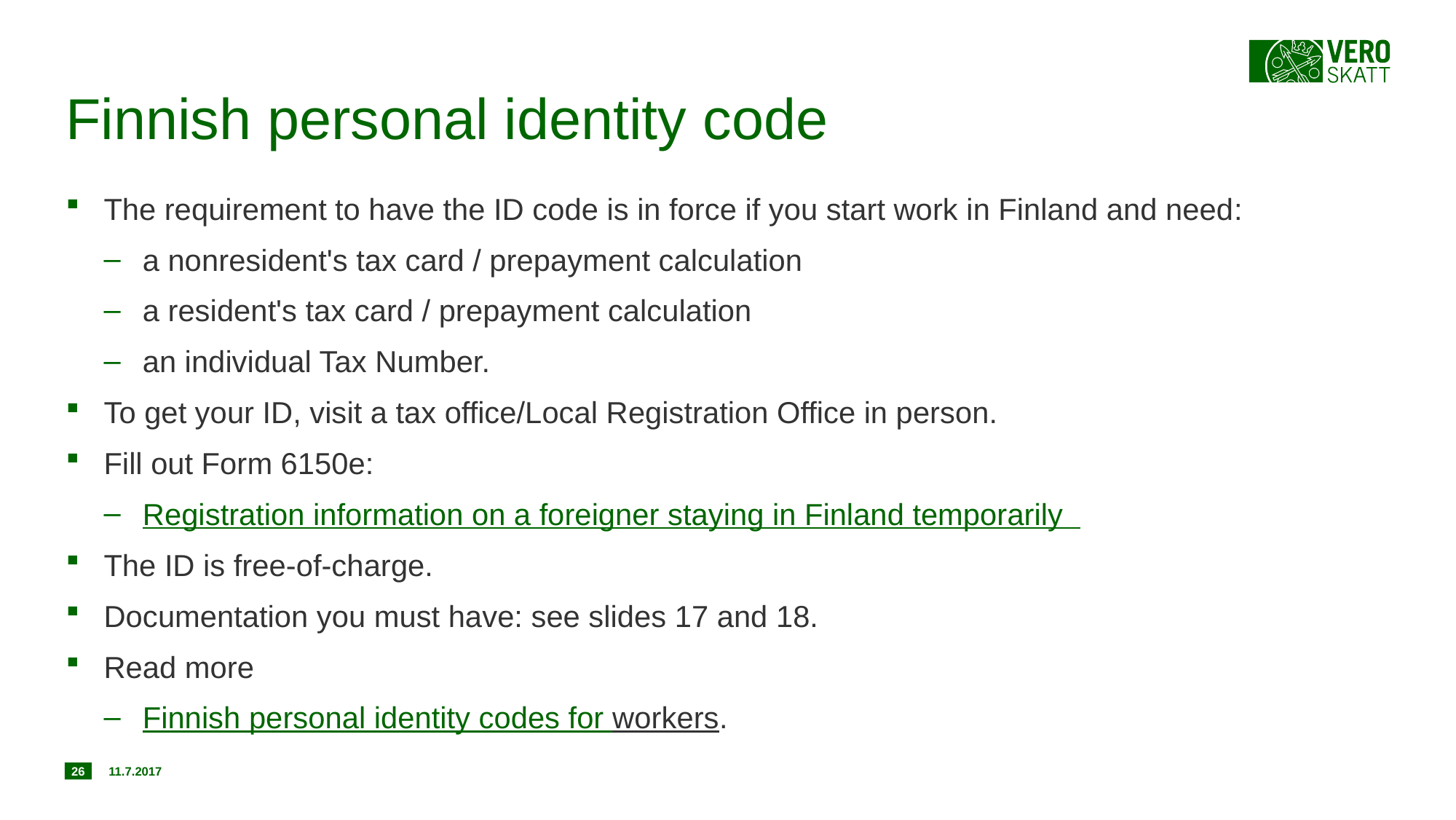

# Finnish personal identity code
The requirement to have the ID code is in force if you start work in Finland and need:
a nonresident's tax card / prepayment calculation
a resident's tax card / prepayment calculation
an individual Tax Number.
To get your ID, visit a tax office/Local Registration Office in person.
Fill out Form 6150e:
Registration information on a foreigner staying in Finland temporarily
The ID is free-of-charge.
Documentation you must have: see slides 17 and 18.
Read more
Finnish personal identity codes for workers.
26
11.7.2017